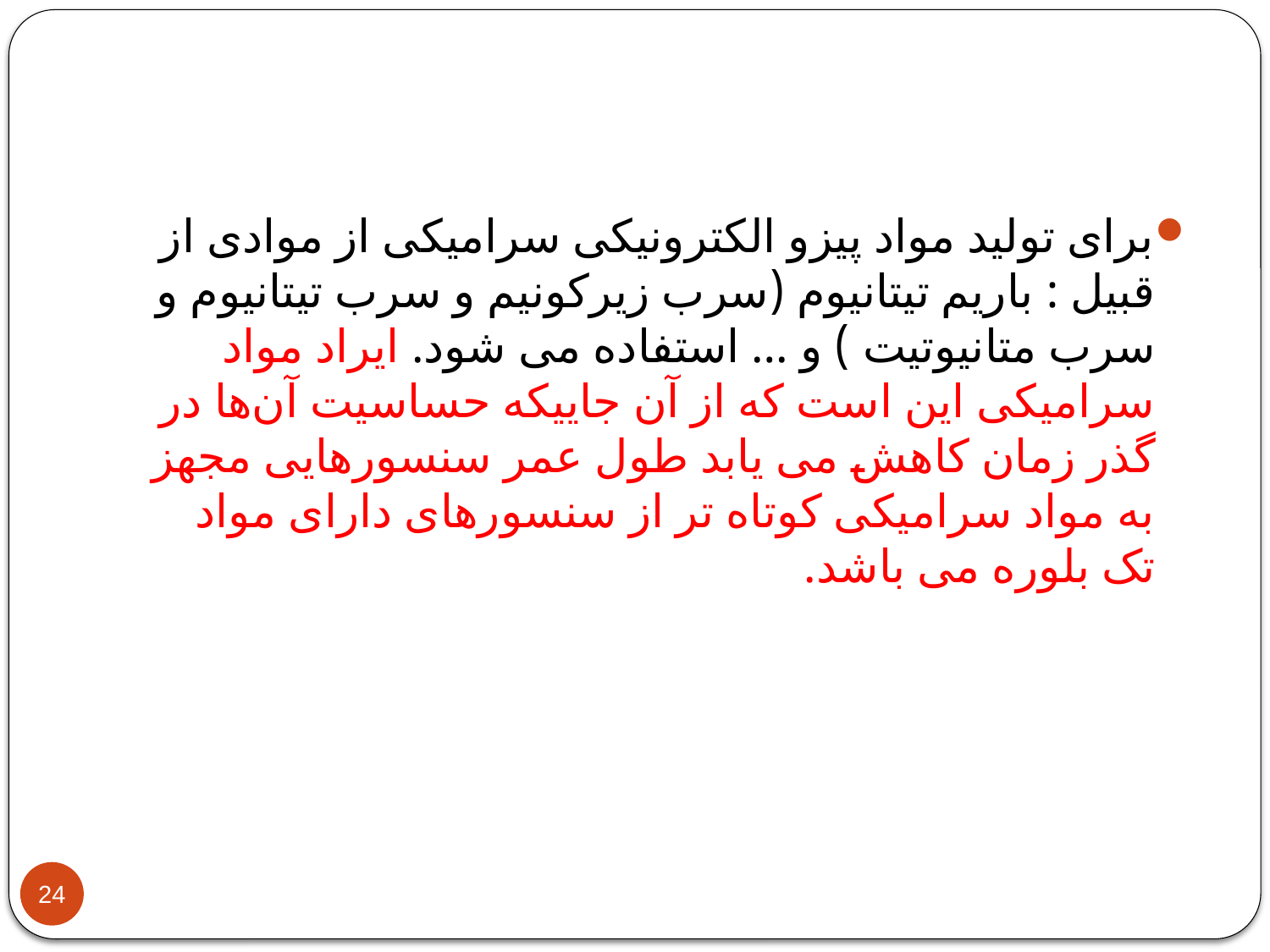

#
برای تولید مواد پیزو الکترونیکی سرامیکی از موادی از قبیل : باریم تیتانیوم (سرب زیرکونیم و سرب تیتانیوم و سرب متانیوتیت ) و … استفاده می شود. ایراد مواد سرامیکی این است که از آن جاییکه حساسیت آن‌ها در گذر زمان کاهش می یابد طول عمر سنسورهایی مجهز به مواد سرامیکی کوتاه تر از سنسورهای دارای مواد تک بلوره می باشد.
24